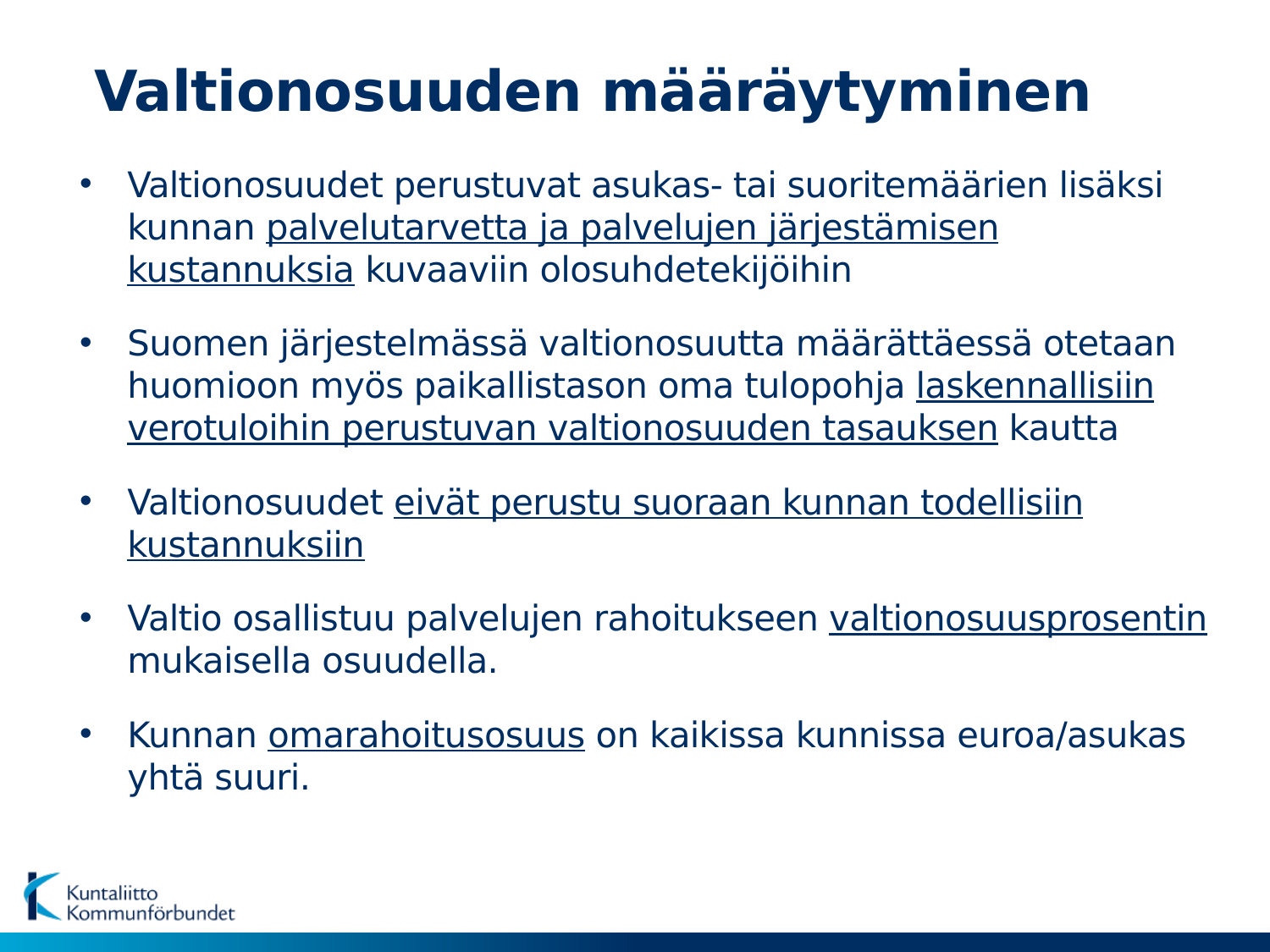

# Valtionosuuden määräytyminen
Valtionosuudet perustuvat asukas- tai suoritemäärien lisäksi kunnan palvelutarvetta ja palvelujen järjestämisen kustannuksia kuvaaviin olosuhdetekijöihin

Suomen järjestelmässä valtionosuutta määrättäessä otetaan huomioon myös paikallistason oma tulopohja laskennallisiin verotuloihin perustuvan valtionosuuden tasauksen kautta

Valtionosuudet eivät perustu suoraan kunnan todellisiin kustannuksiin

Valtio osallistuu palvelujen rahoitukseen valtionosuusprosentin mukaisella osuudella.

Kunnan omarahoitusosuus on kaikissa kunnissa euroa/asukas yhtä suuri.